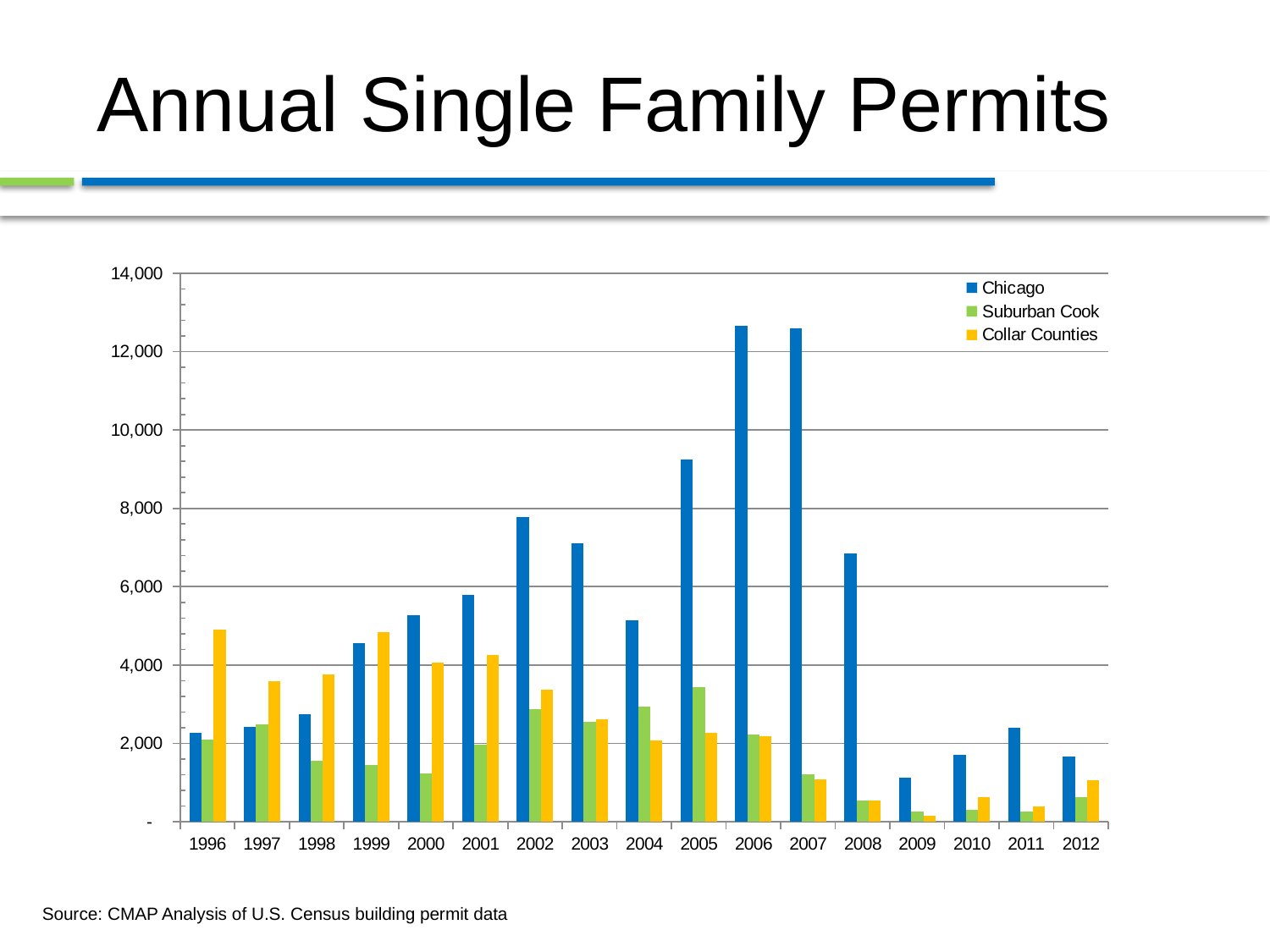

# Annual Single Family Permits

### Chart

| Category | Chicago | Suburban Cook | Collar Counties |
|---|---|---|---|
| 1996 | 2263.0 | 2097.0 | 4899.0 |
| 1997 | 2425.0 | 2485.0 | 3593.0 |
| 1998 | 2749.0 | 1556.0 | 3753.0 |
| 1999 | 4561.0 | 1450.0 | 4845.0 |
| 2000 | 5277.0 | 1231.0 | 4068.0 |
| 2001 | 5786.0 | 1968.0 | 4247.0 |
| 2002 | 7774.0 | 2866.0 | 3381.0 |
| 2003 | 7115.0 | 2551.0 | 2620.0 |
| 2004 | 5133.0 | 2939.0 | 2079.0 |
| 2005 | 9252.0 | 3440.0 | 2274.0 |
| 2006 | 12668.0 | 2217.0 | 2175.0 |
| 2007 | 12591.0 | 1210.0 | 1082.0 |
| 2008 | 6855.0 | 534.0 | 552.0 |
| 2009 | 1128.0 | 269.0 | 159.0 |
| 2010 | 1713.0 | 296.0 | 633.0 |
| 2011 | 2392.0 | 266.0 | 396.0 |
| 2012 | 1673.0 | 633.0 | 1050.0 |
Source: CMAP Analysis of U.S. Census building permit data